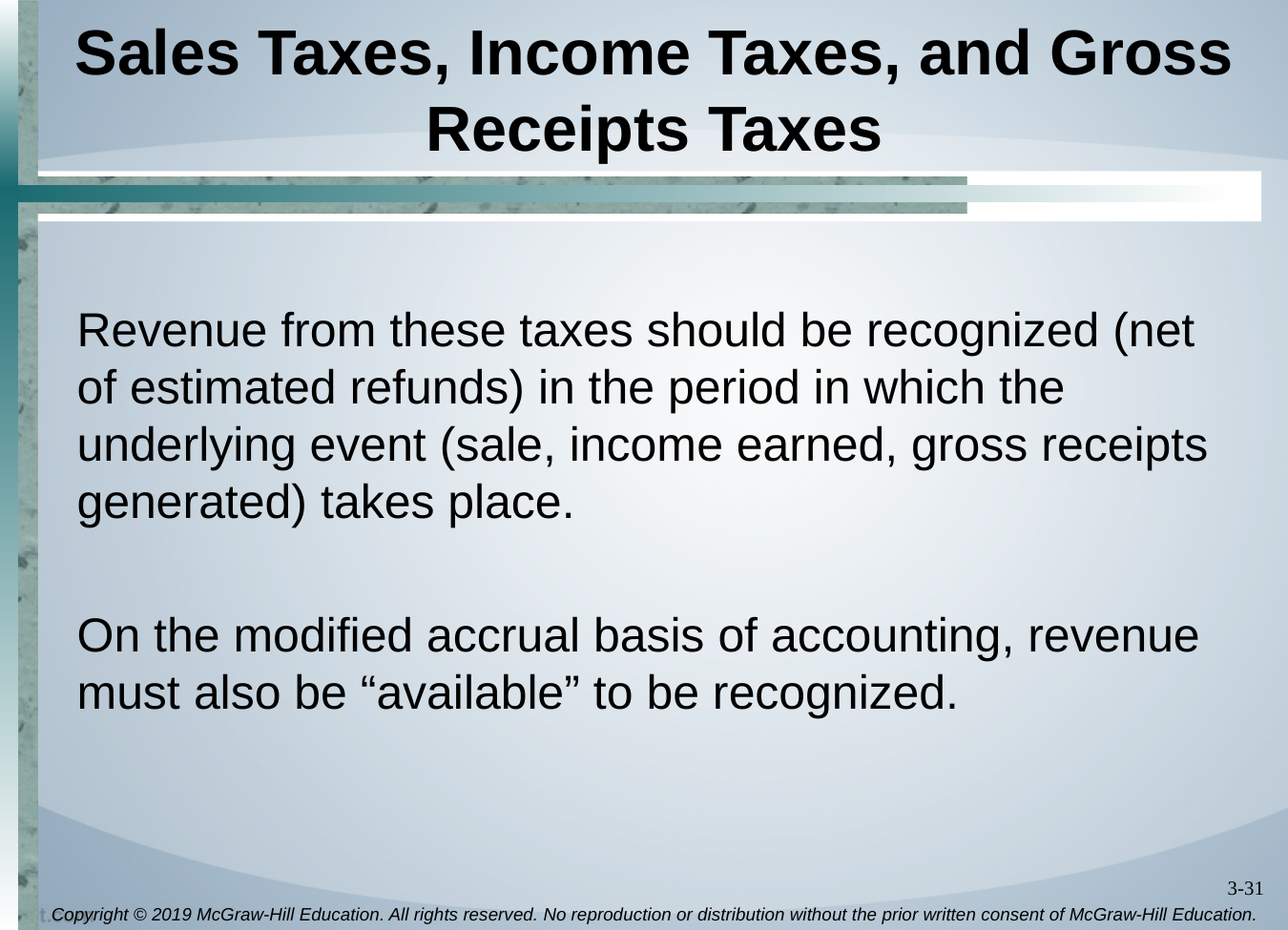

# Sales Taxes, Income Taxes, and Gross Receipts Taxes
Revenue from these taxes should be recognized (net of estimated refunds) in the period in which the underlying event (sale, income earned, gross receipts generated) takes place.

On the modified accrual basis of accounting, revenue must also be “available” to be recognized.